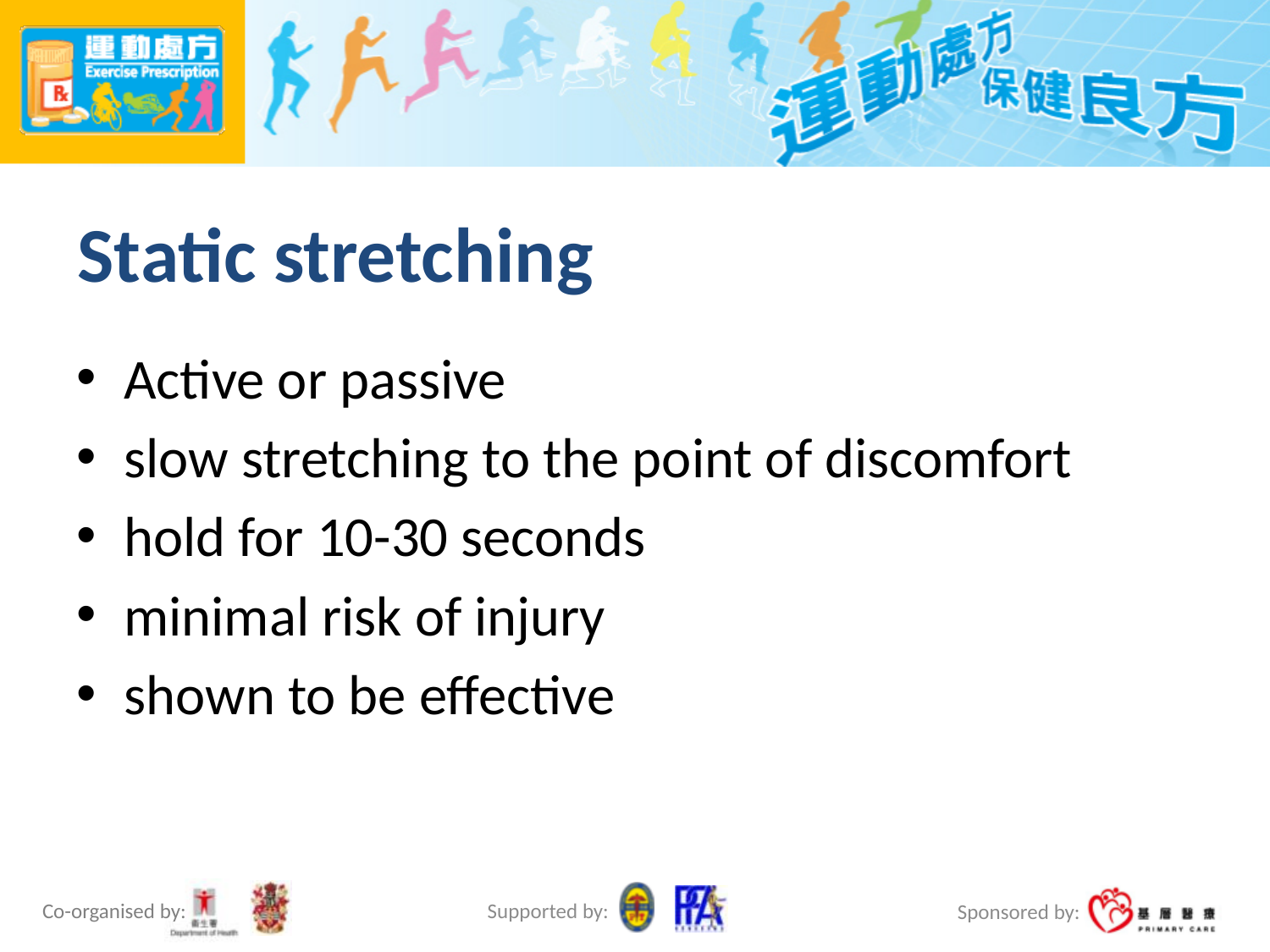

# Static stretching
Active or passive
slow stretching to the point of discomfort
hold for 10-30 seconds
minimal risk of injury
shown to be effective